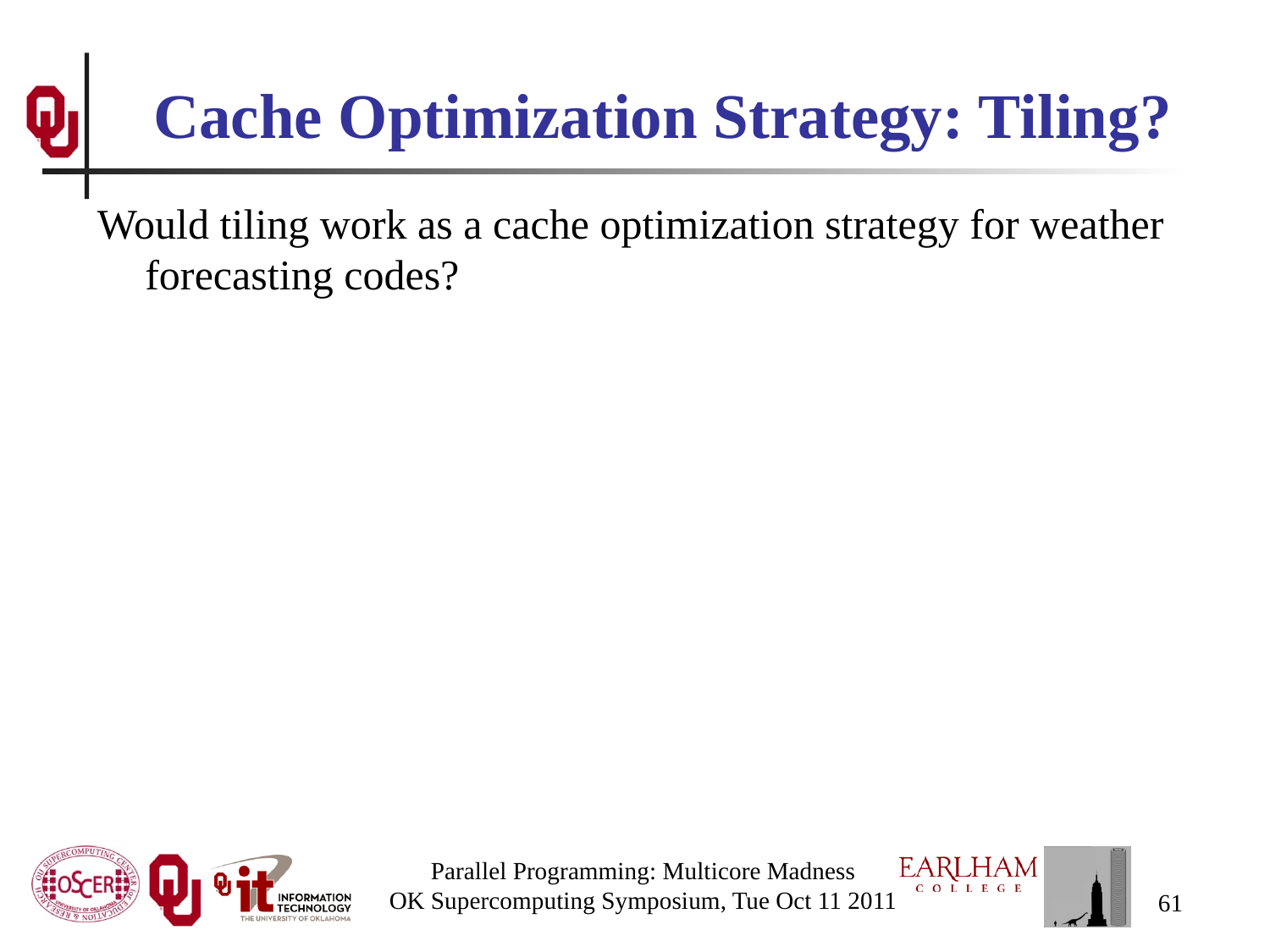

# Cache Optimization Strategy: Tiling?
Would tiling work as a cache optimization strategy for weather forecasting codes?
Parallel Programming: Multicore Madness
OK Supercomputing Symposium, Tue Oct 11 2011
61